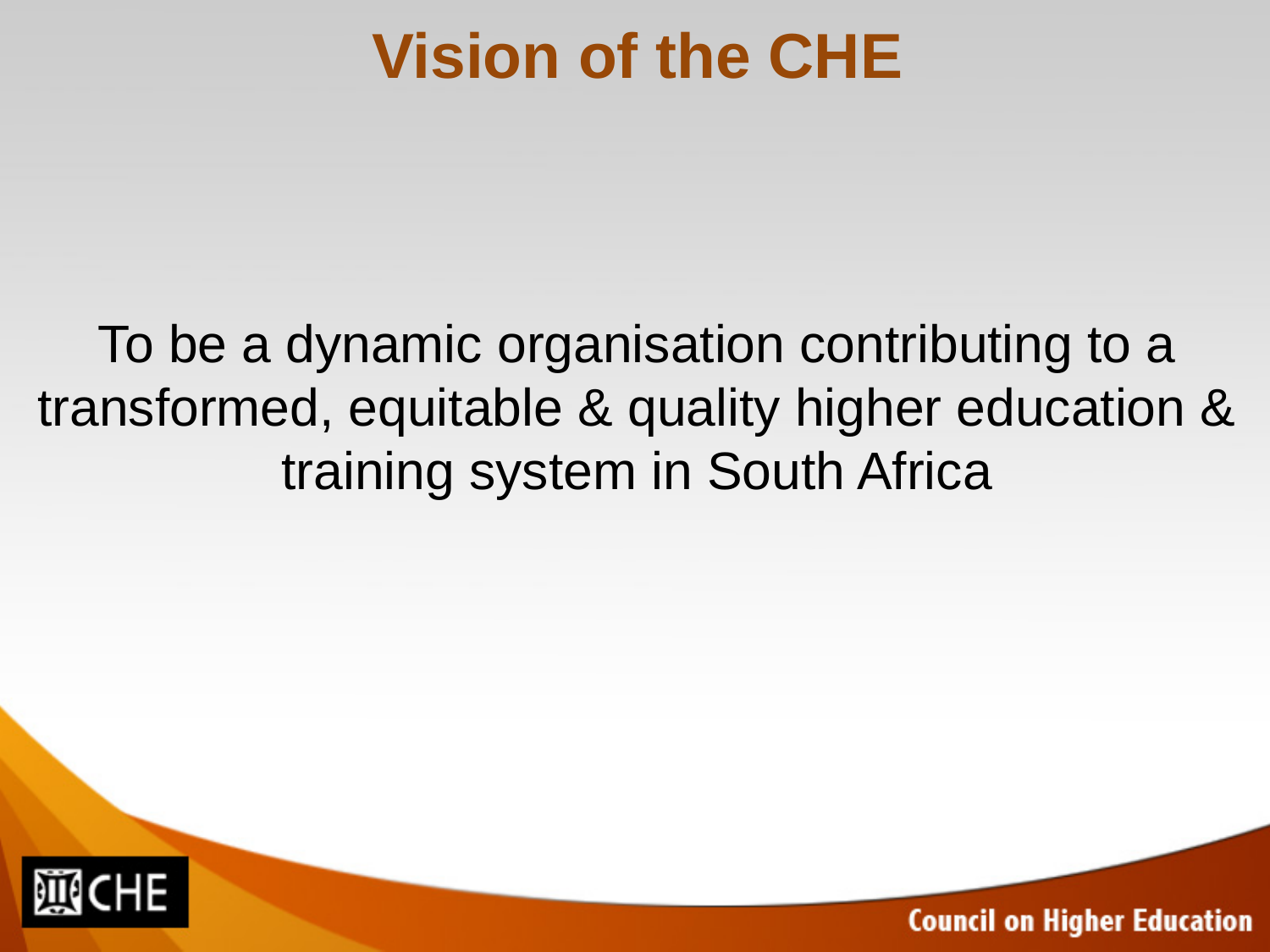

# Vision of the CHE

To be a dynamic organisation contributing to a transformed, equitable & quality higher education & training system in South Africa